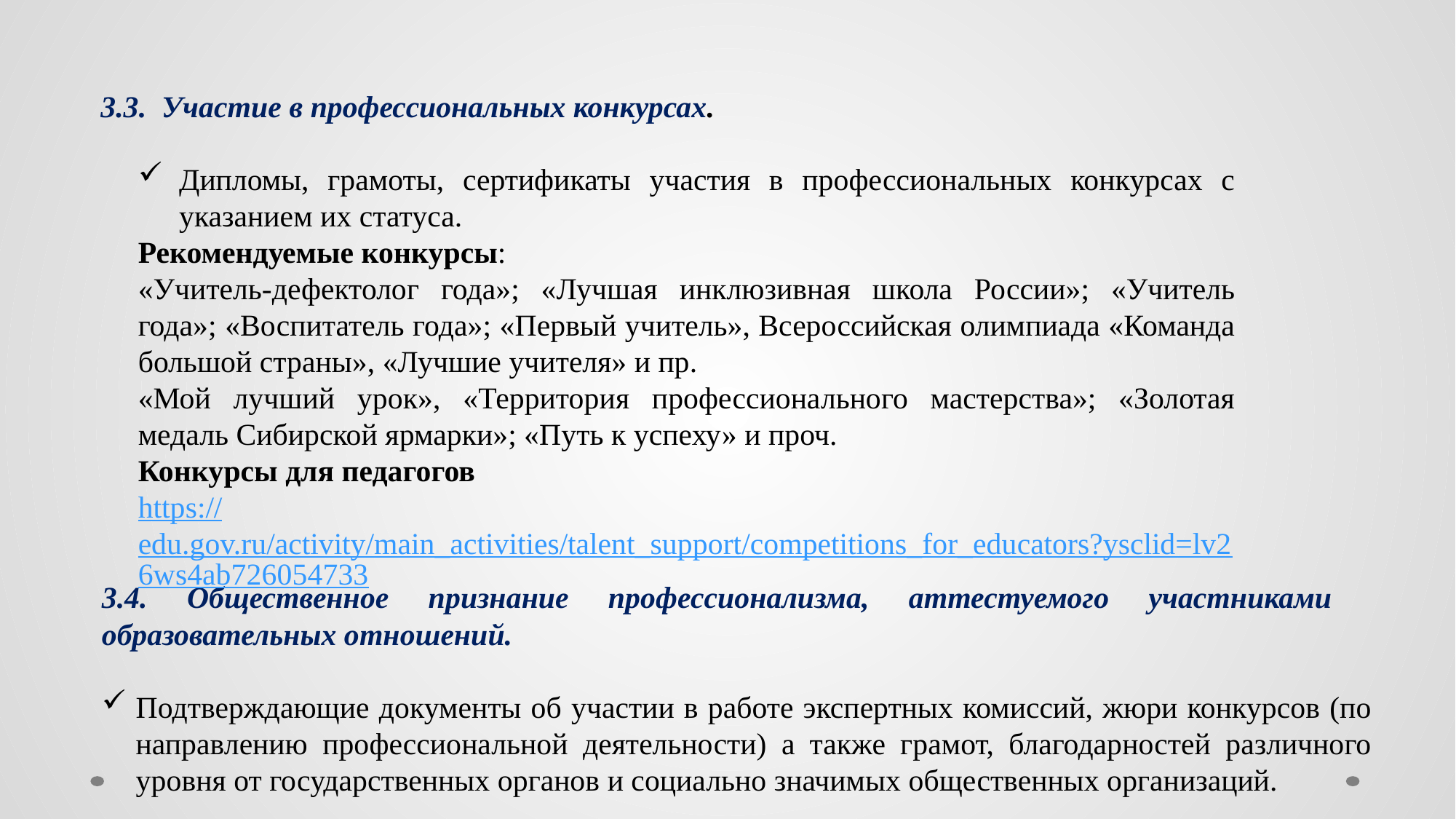

3.3.  Участие в профессиональных конкурсах.
Дипломы, грамоты, сертификаты участия в профессиональных конкурсах с указанием их статуса.
Рекомендуемые конкурсы:
«Учитель-дефектолог года»; «Лучшая инклюзивная школа России»; «Учитель года»; «Воспитатель года»; «Первый учитель», Всероссийская олимпиада «Команда большой страны», «Лучшие учителя» и пр.
«Мой лучший урок», «Территория профессионального мастерства»; «Золотая медаль Сибирской ярмарки»; «Путь к успеху» и проч.
Конкурсы для педагогов
https://edu.gov.ru/activity/main_activities/talent_support/competitions_for_educators?ysclid=lv26ws4ab726054733

3.4. Общественное признание профессионализма, аттестуемого участниками  образовательных отношений.

Подтверждающие документы об участии в работе экспертных комиссий, жюри конкурсов (по направлению профессиональной деятельности) а также грамот, благодарностей различного уровня от государственных органов и социально значимых общественных организаций.